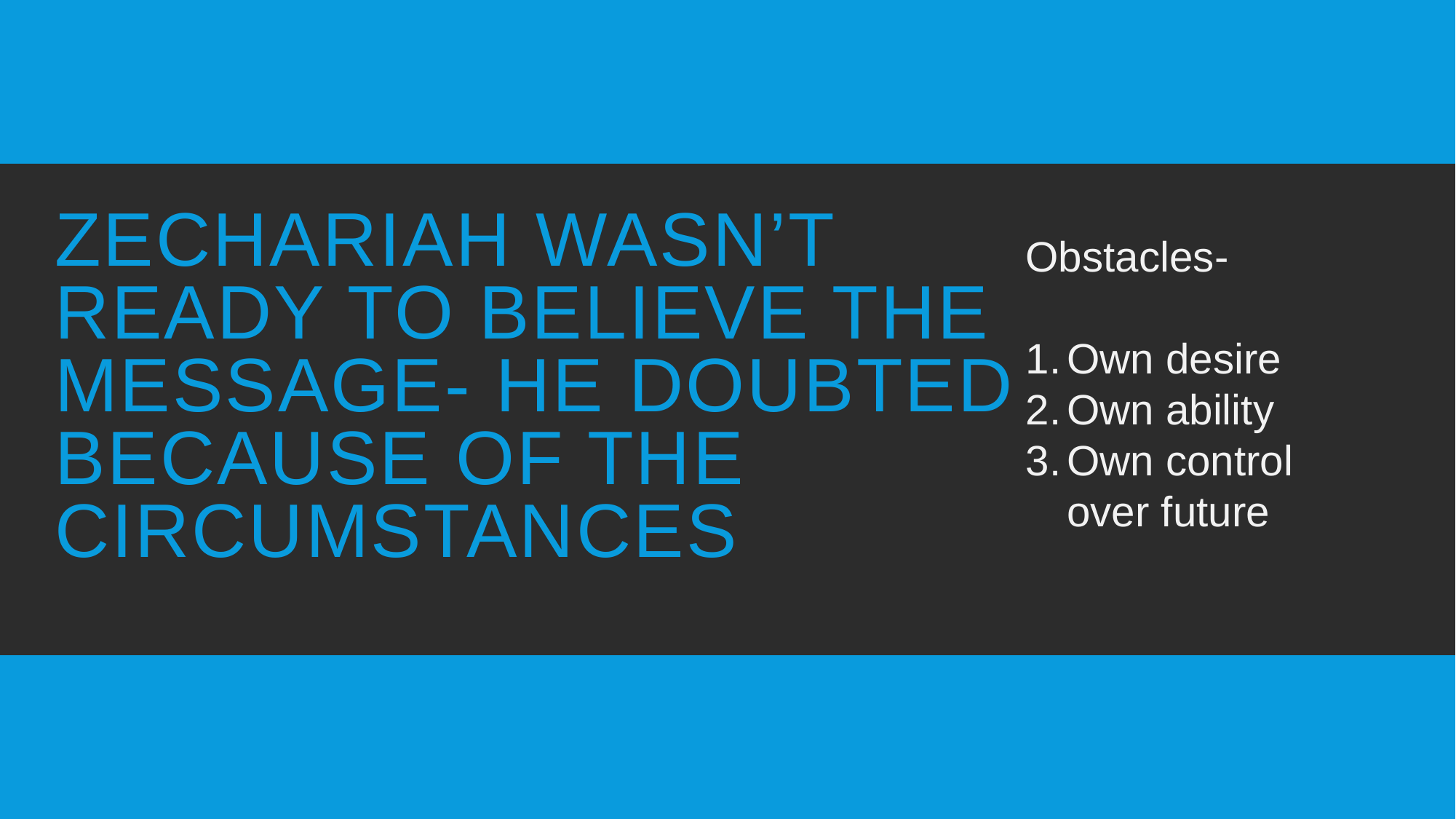

# Zechariah wasn’t ready to believe the message- he doubted because of the circumstances
Obstacles-

Own desire
Own ability
Own control over future